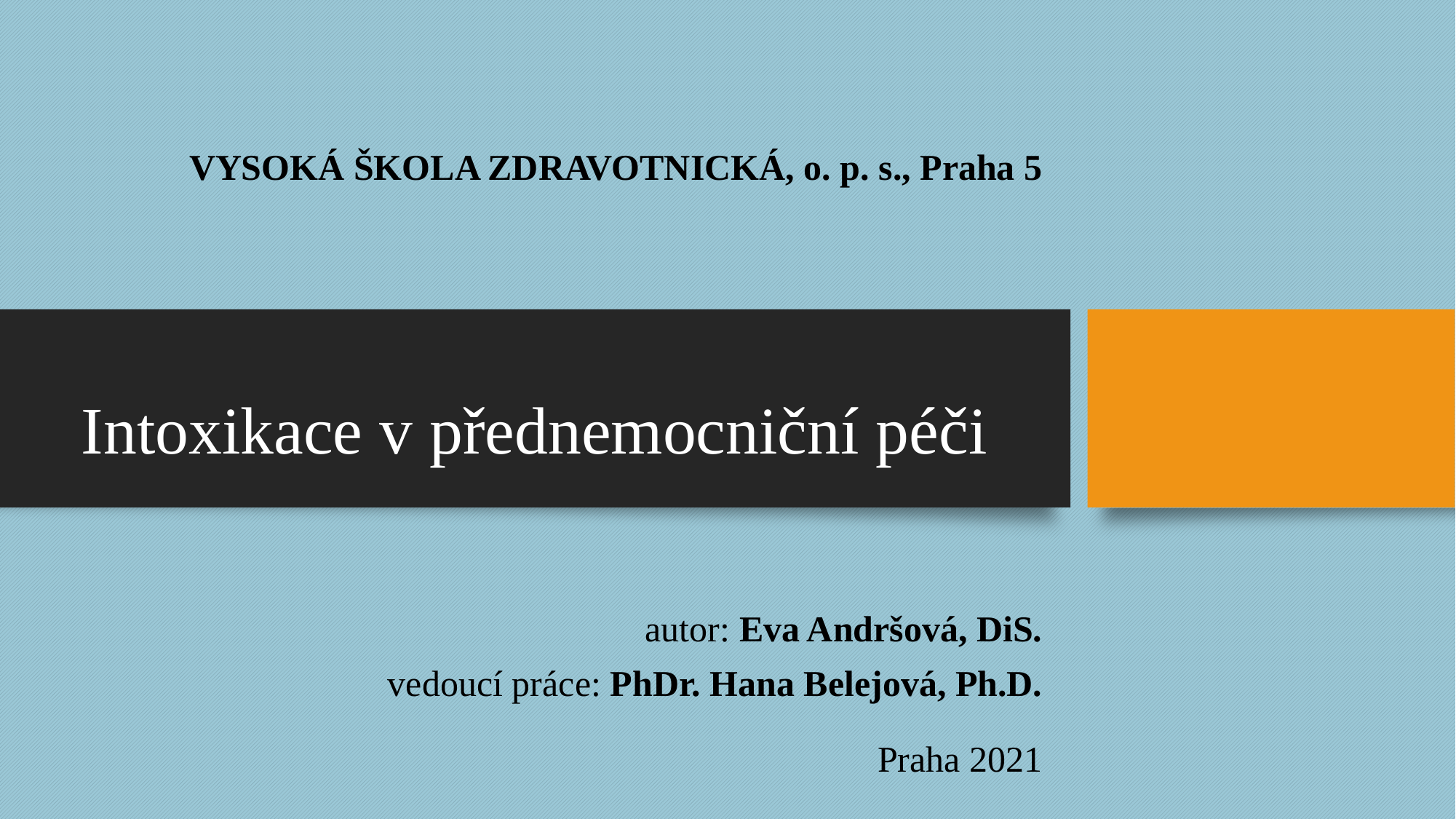

Vysoká škola zdravotnická, o. p. s., Praha 5
# Intoxikace v přednemocniční péči

autor: Eva Andršová, DiS.
vedoucí práce: PhDr. Hana Belejová, Ph.D.
Praha 2021